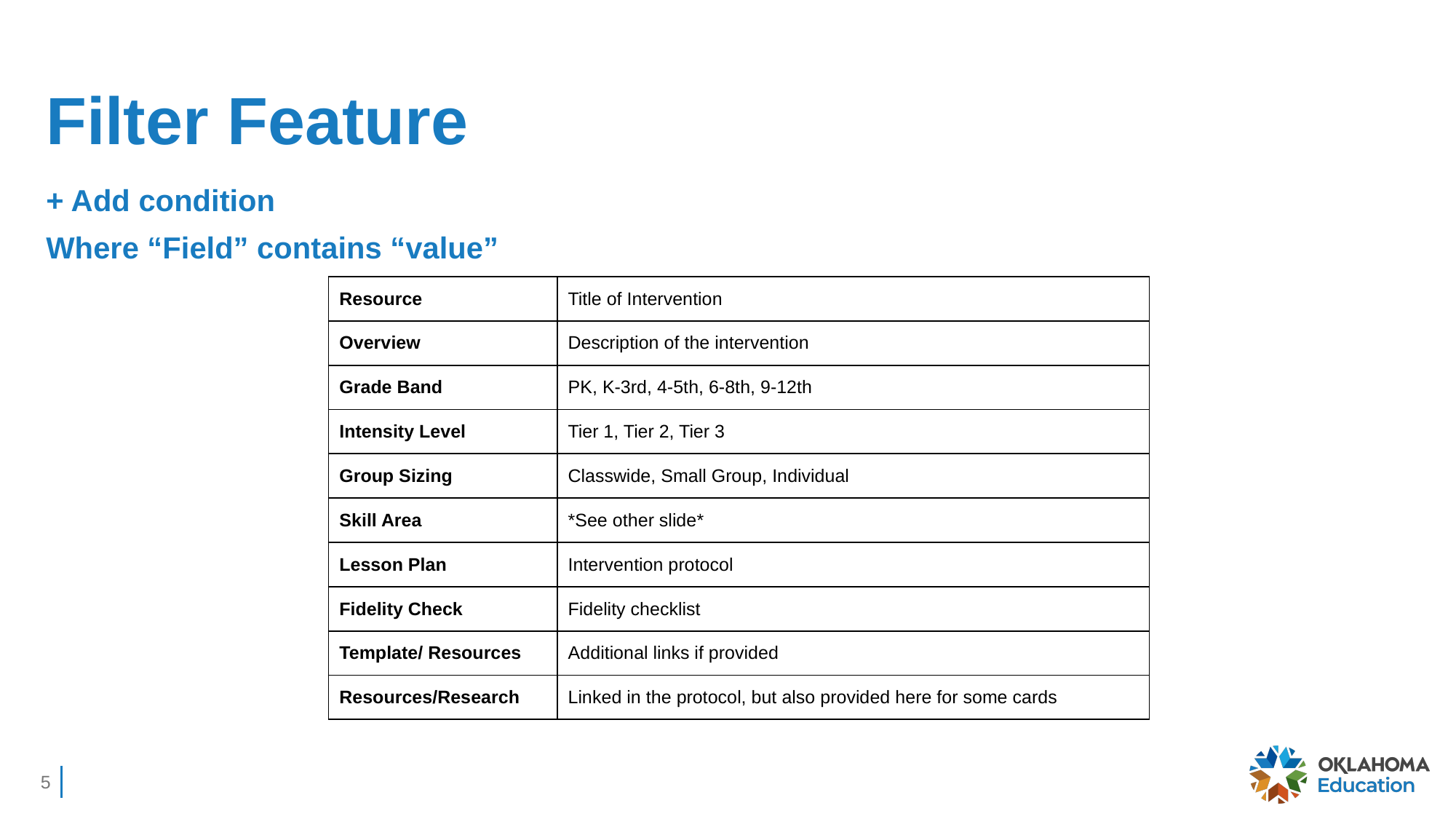

# Filter Feature
+ Add condition
Where “Field” contains “value”

| Resource | Title of Intervention |
| --- | --- |
| Overview | Description of the intervention |
| Grade Band | PK, K-3rd, 4-5th, 6-8th, 9-12th |
| Intensity Level | Tier 1, Tier 2, Tier 3 |
| Group Sizing | Classwide, Small Group, Individual |
| Skill Area | \*See other slide\* |
| Lesson Plan | Intervention protocol |
| Fidelity Check | Fidelity checklist |
| Template/ Resources | Additional links if provided |
| Resources/Research | Linked in the protocol, but also provided here for some cards |
5